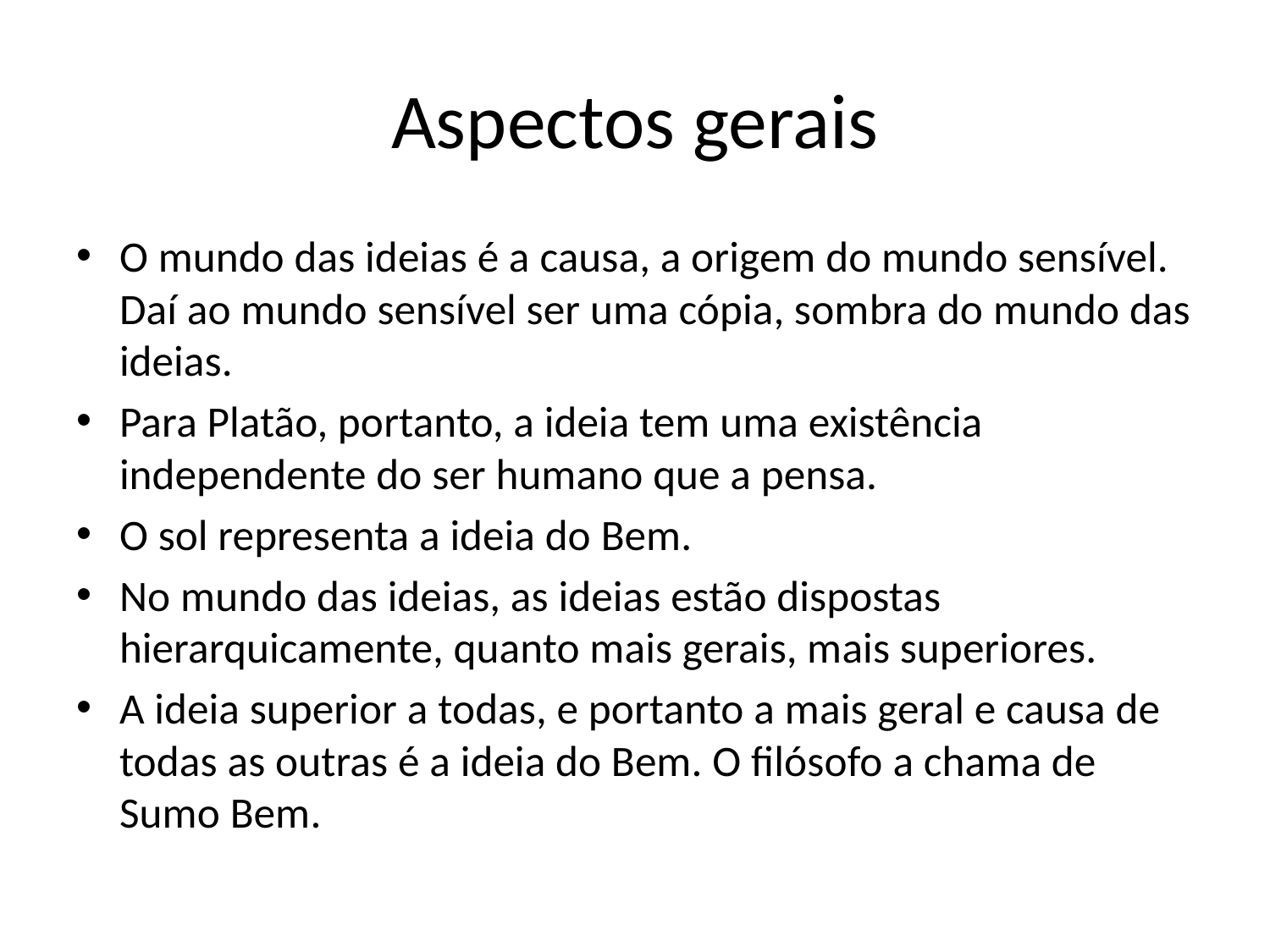

# Aspectos gerais
O mundo das ideias é a causa, a origem do mundo sensível. Daí ao mundo sensível ser uma cópia, sombra do mundo das ideias.
Para Platão, portanto, a ideia tem uma existência independente do ser humano que a pensa.
O sol representa a ideia do Bem.
No mundo das ideias, as ideias estão dispostas hierarquicamente, quanto mais gerais, mais superiores.
A ideia superior a todas, e portanto a mais geral e causa de todas as outras é a ideia do Bem. O filósofo a chama de Sumo Bem.